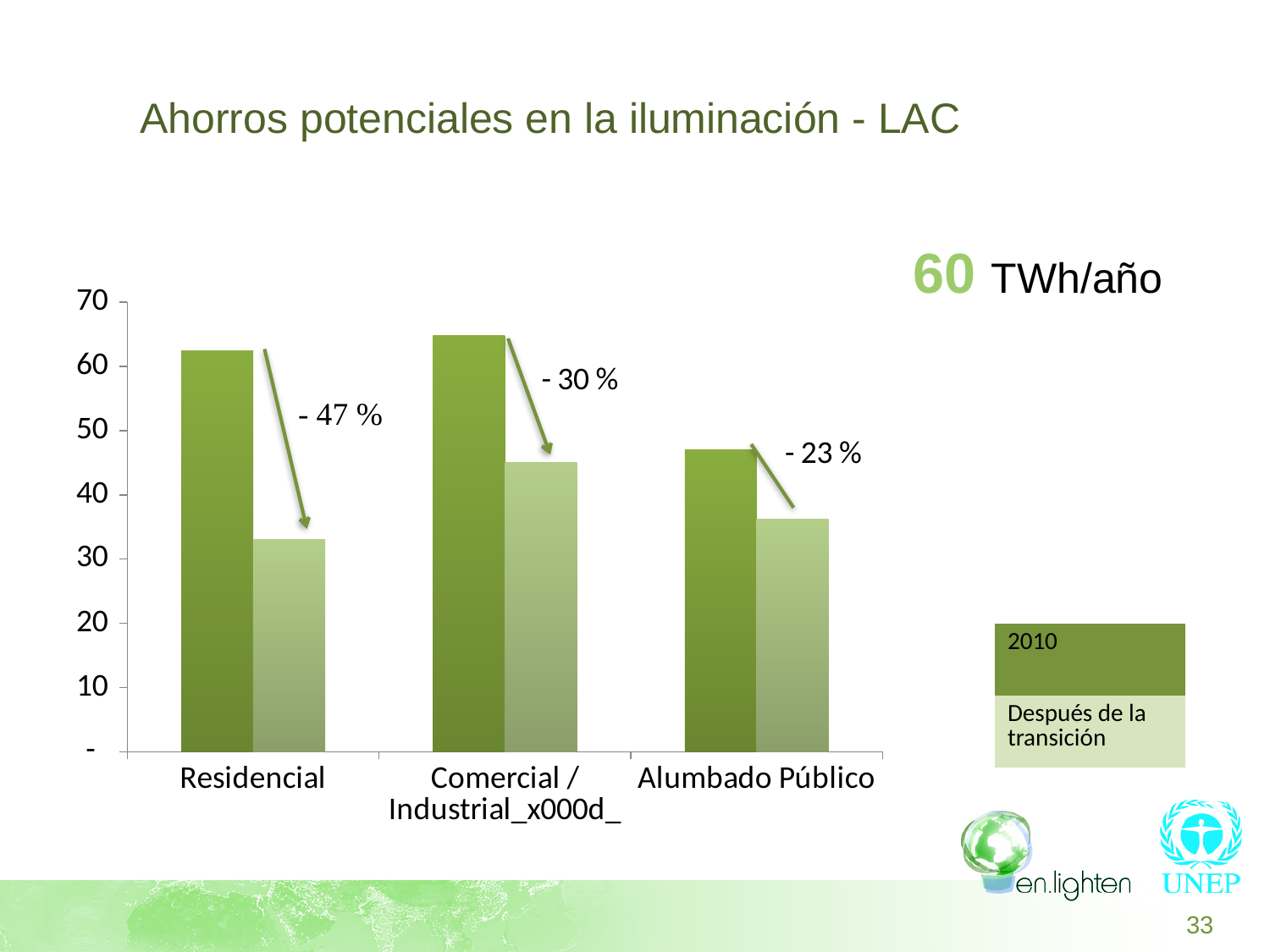

Ahorros potenciales en la iluminación - LAC
60 TWh/año

### Chart

| Category | Current | Después de la transición |
|---|---|---|
| Residencial | 62.4286929276907 | 33.0412120864912 |
| Comercial / Industrial_x000d_ | 64.7382158473346 | 45.070633927083 |
| Alumbado Público | 46.95069314651259 | 36.2257624083802 |
| 2010 |
| --- |
| Después de la transición |